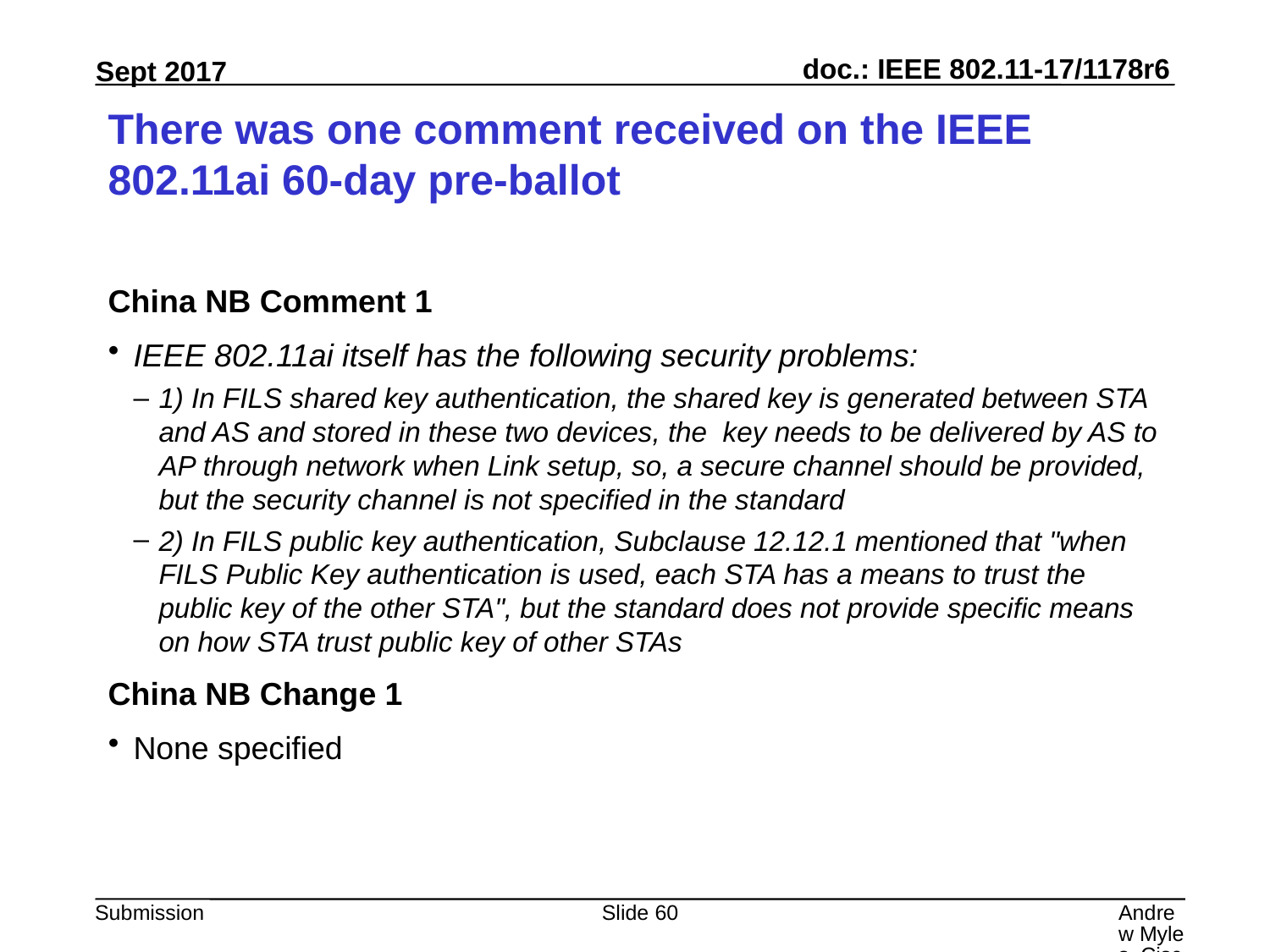

# There was one comment received on the IEEE 802.11ai 60-day pre-ballot
China NB Comment 1
IEEE 802.11ai itself has the following security problems:
1) In FILS shared key authentication, the shared key is generated between STA and AS and stored in these two devices, the  key needs to be delivered by AS to AP through network when Link setup, so, a secure channel should be provided, but the security channel is not specified in the standard
2) In FILS public key authentication, Subclause 12.12.1 mentioned that "when FILS Public Key authentication is used, each STA has a means to trust the public key of the other STA", but the standard does not provide specific means on how STA trust public key of other STAs
China NB Change 1
None specified
Slide 60
Andrew Myles, Cisco